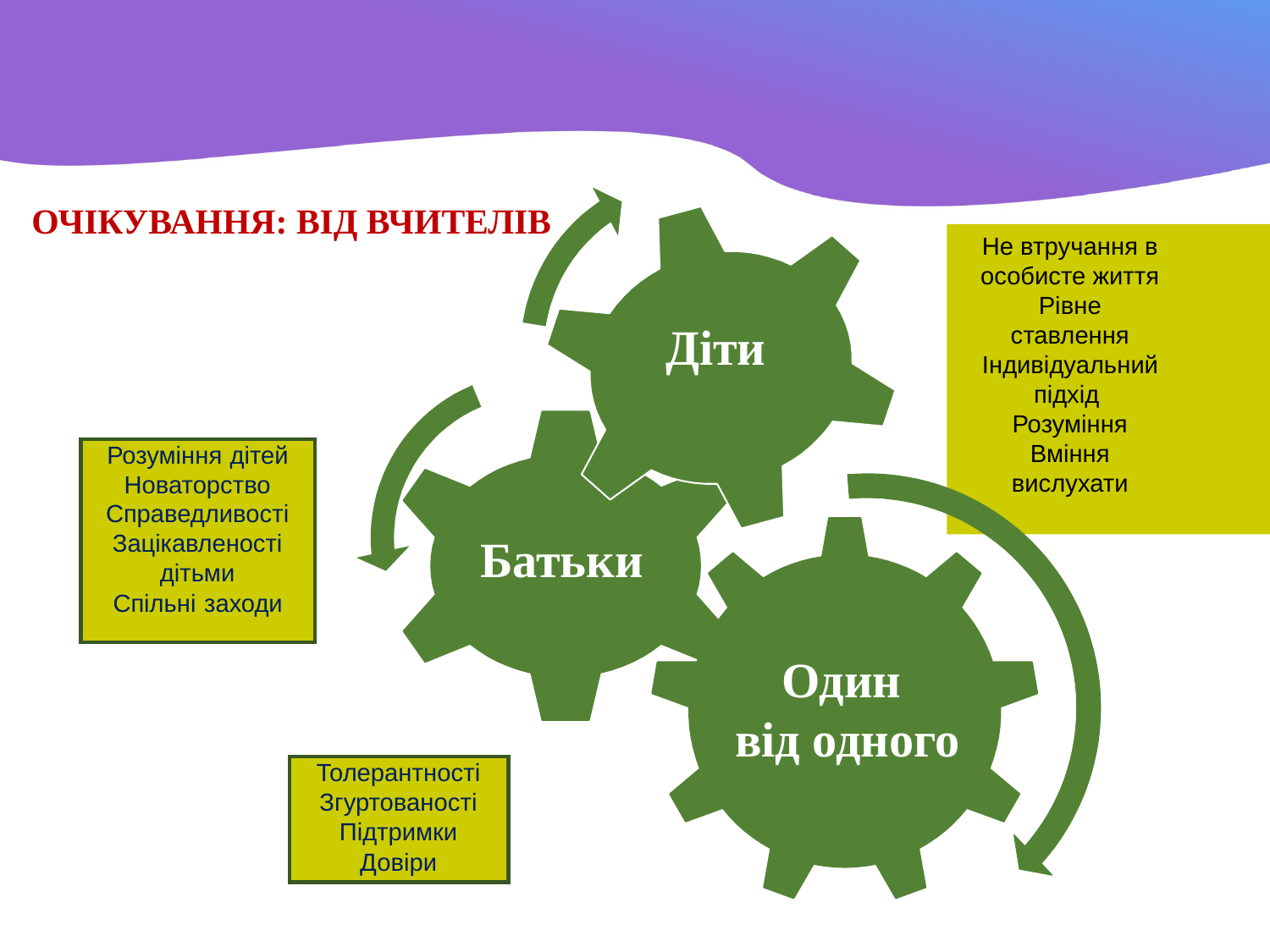

ОЧІКУВАННЯ: від ВЧИТЕЛІВ
Не втручання в особисте життя Рівне ставлення Індивідуальний підхід
Розуміння
Вміння вислухати
Діти
Розуміння дітей Новаторство Справедливості Зацікавленості дітьми
Спільні заходи
Батьки
Один
від одного
Толерантності Згуртованості Підтримки Довіри